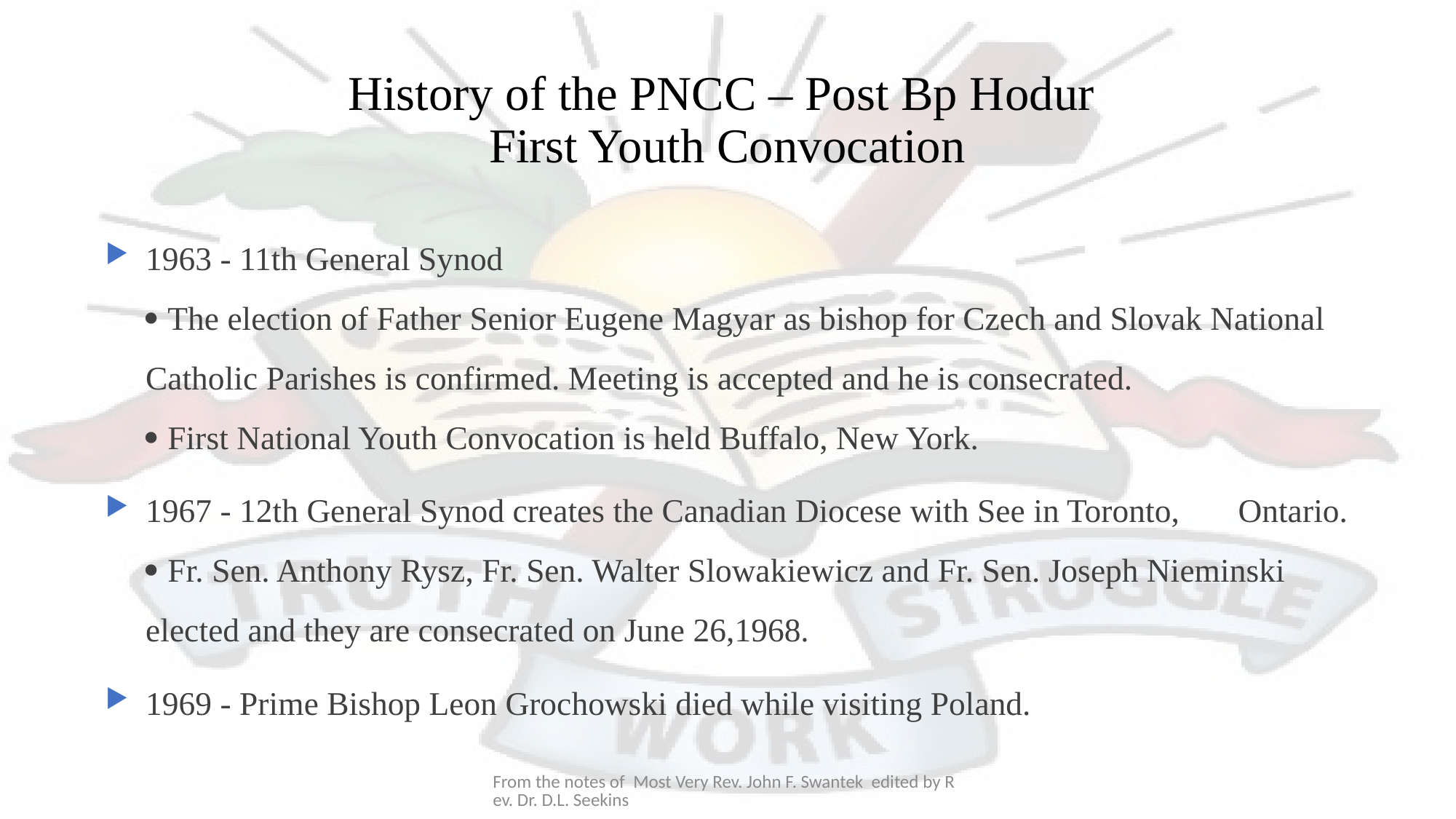

# History of the PNCC – Post Bp Hodur First Youth Convocation
1963 - 11th General Synod
• The election of Father Senior Eugene Magyar as bishop for Czech and Slovak National Catholic Parishes is confirmed. Meeting is accepted and he is consecrated.
• First National Youth Convocation is held Buffalo, New York.
1967 - 12th General Synod creates the Canadian Diocese with See in Toronto, 	Ontario.
• Fr. Sen. Anthony Rysz, Fr. Sen. Walter Slowakiewicz and Fr. Sen. Joseph Nieminski 	elected and they are consecrated on June 26,1968.
1969 - Prime Bishop Leon Grochowski died while visiting Poland.
From the notes of  Most Very Rev. John F. Swantek  edited by Rev. Dr. D.L. Seekins